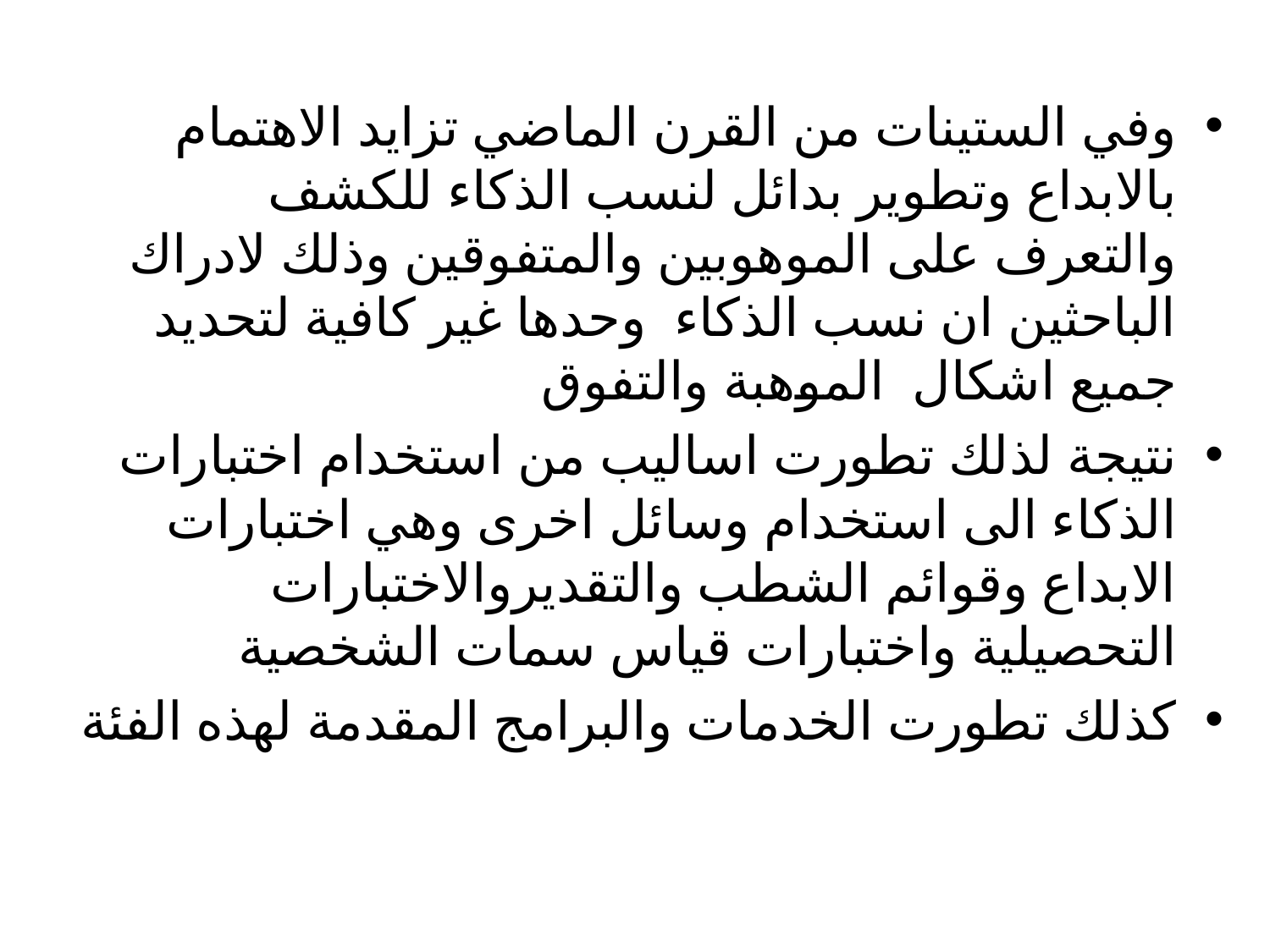

وفي الستينات من القرن الماضي تزايد الاهتمام بالابداع وتطوير بدائل لنسب الذكاء للكشف والتعرف على الموهوبين والمتفوقين وذلك لادراك الباحثين ان نسب الذكاء  وحدها غير كافية لتحديد جميع اشكال  الموهبة والتفوق
نتيجة لذلك تطورت اساليب من استخدام اختبارات الذكاء الى استخدام وسائل اخرى وهي اختبارات الابداع وقوائم الشطب والتقديروالاختبارات التحصيلية واختبارات قياس سمات الشخصية
كذلك تطورت الخدمات والبرامج المقدمة لهذه الفئة